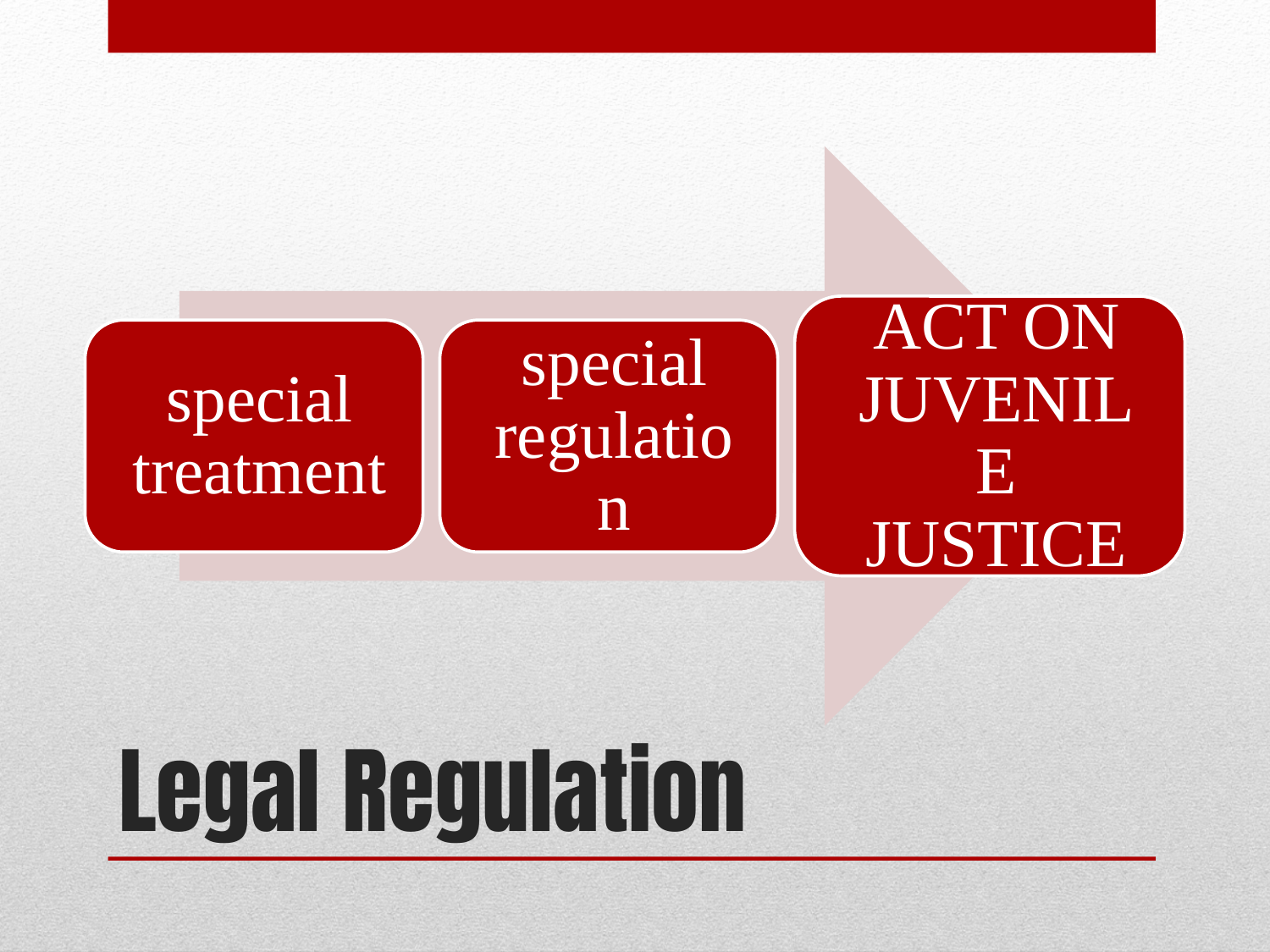

special treatment
special regulation
ACT ON JUVENILE JUSTICE
# Legal Regulation